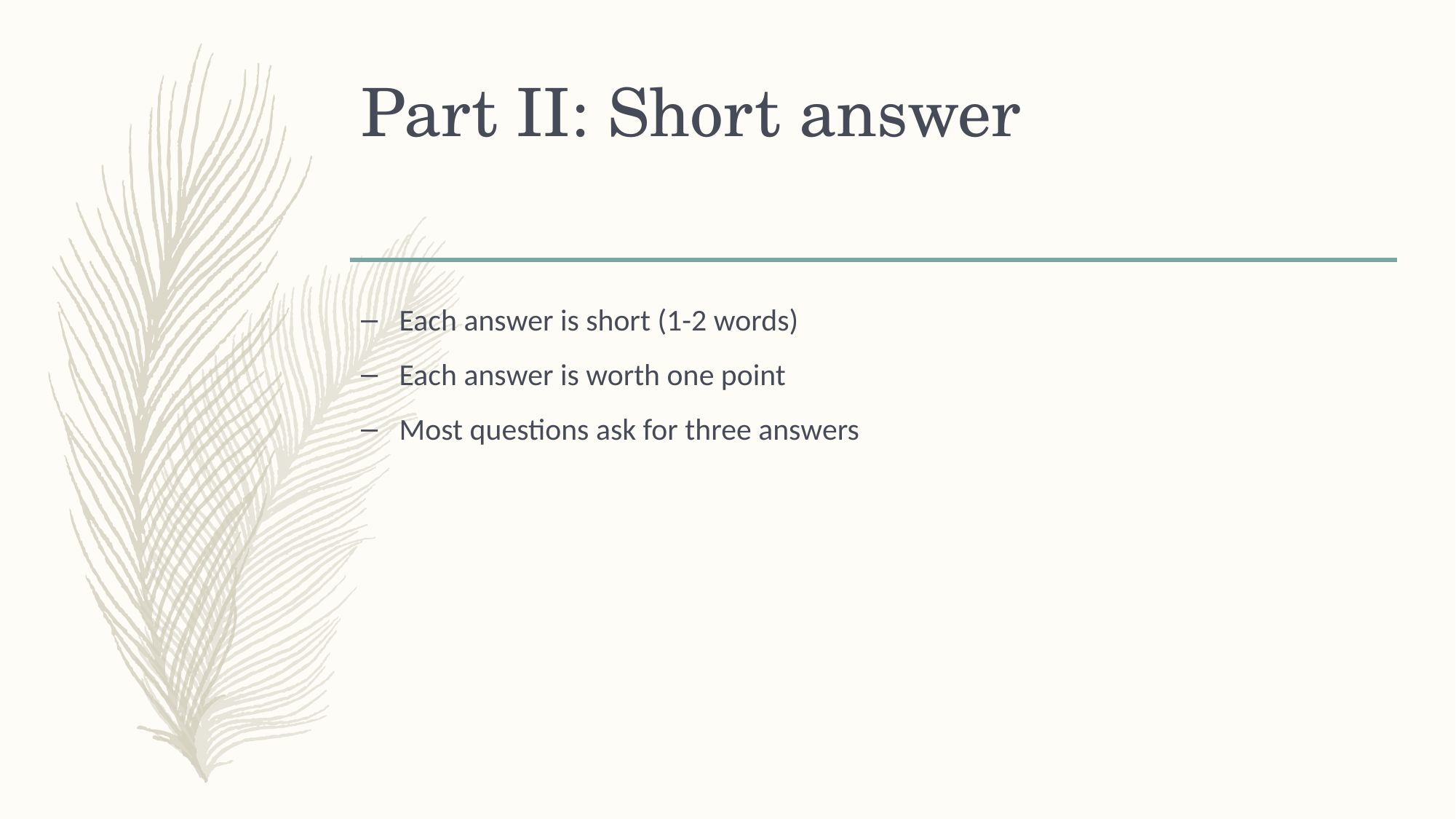

# Part II: Short answer
Each answer is short (1-2 words)
Each answer is worth one point
Most questions ask for three answers